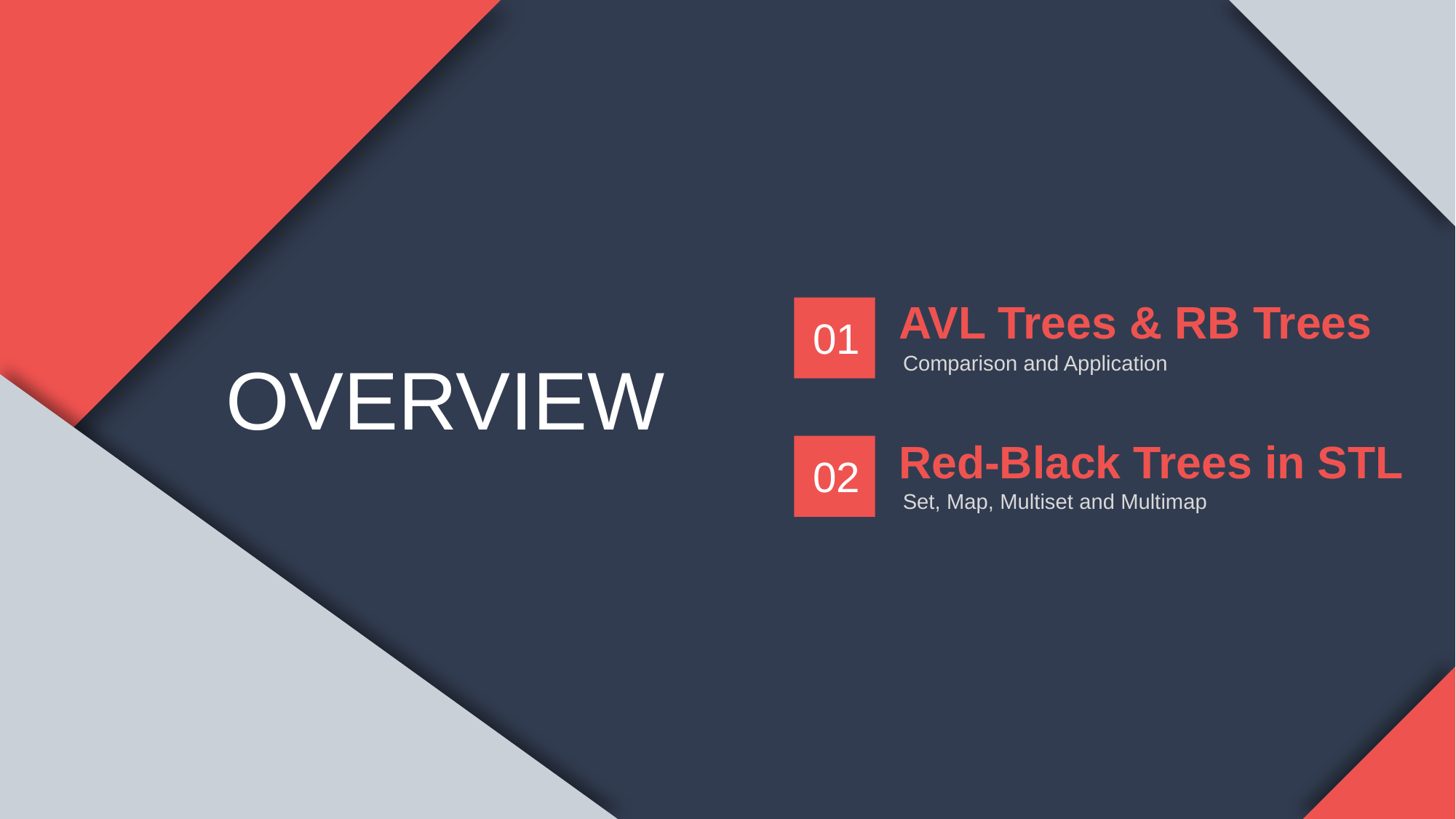

AVL Trees & RB Trees

01
OVERVIEW
Comparison and Application
Red-Black Trees in STL

02
Set, Map, Multiset and Multimap